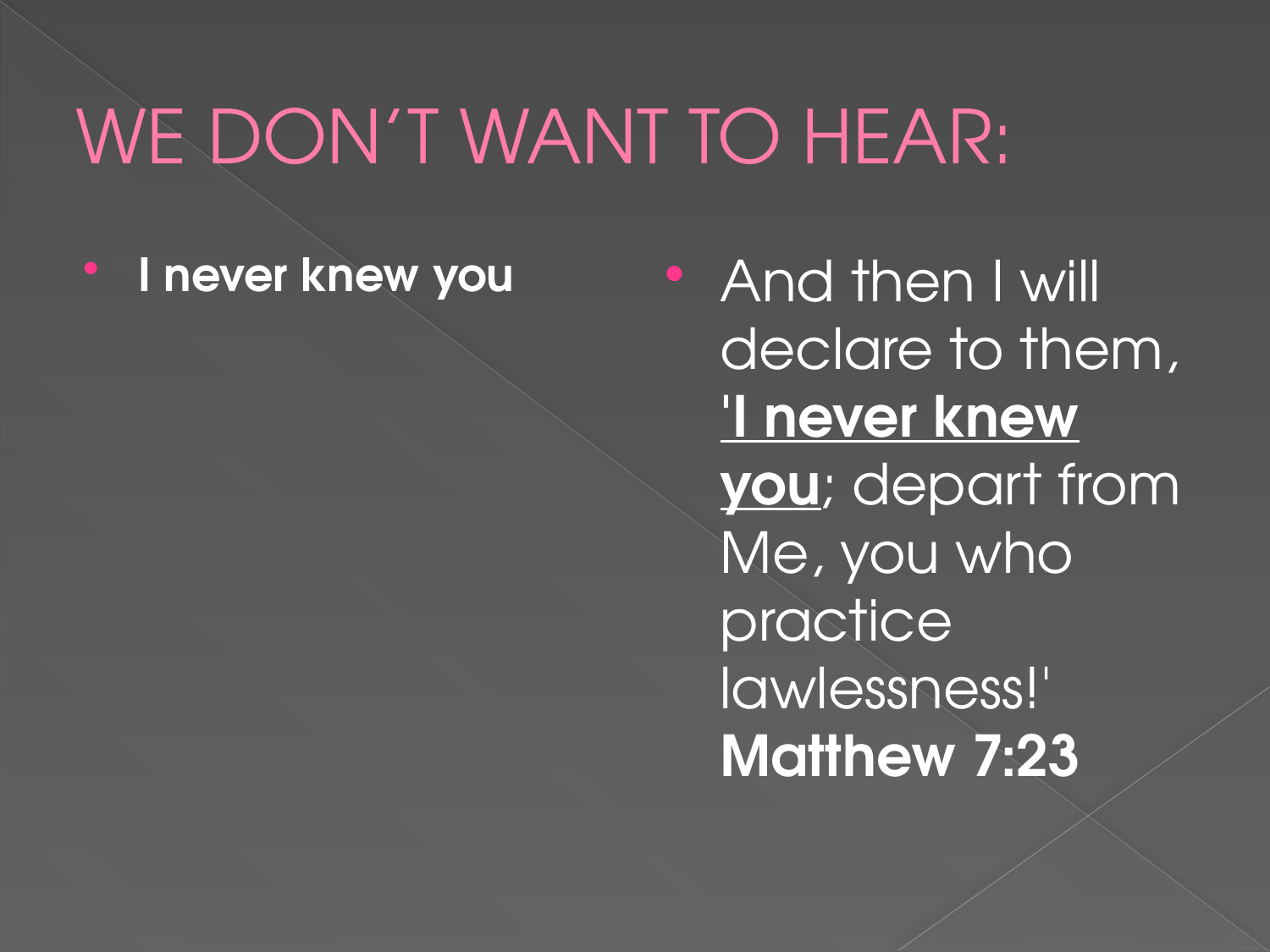

# WE DON’T WANT TO HEAR:
I never knew you
And then I will declare to them, 'I never knew you; depart from Me, you who practice lawlessness!'
Matthew 7:23